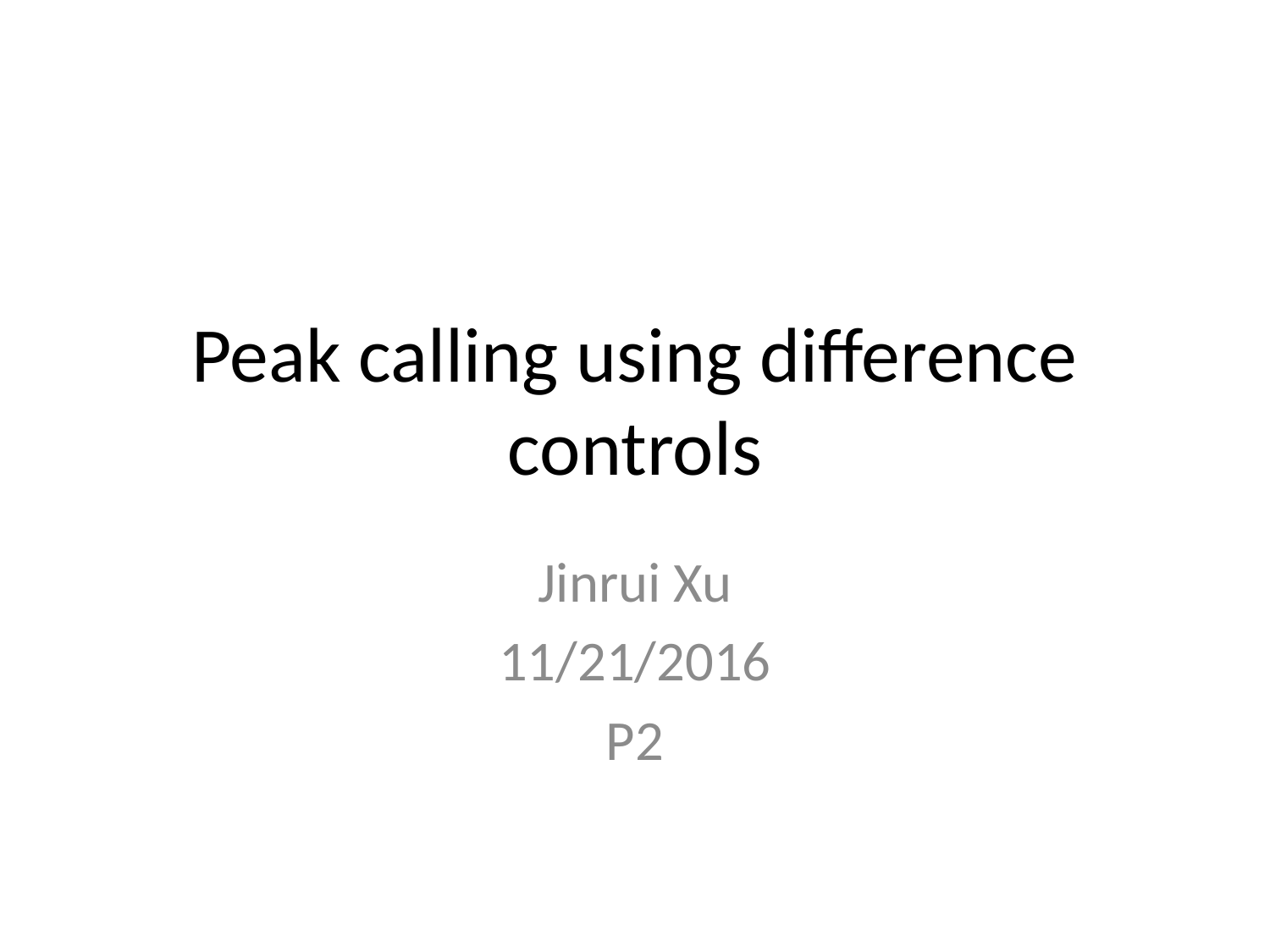

# Peak calling using difference controls
Jinrui Xu
11/21/2016
P2